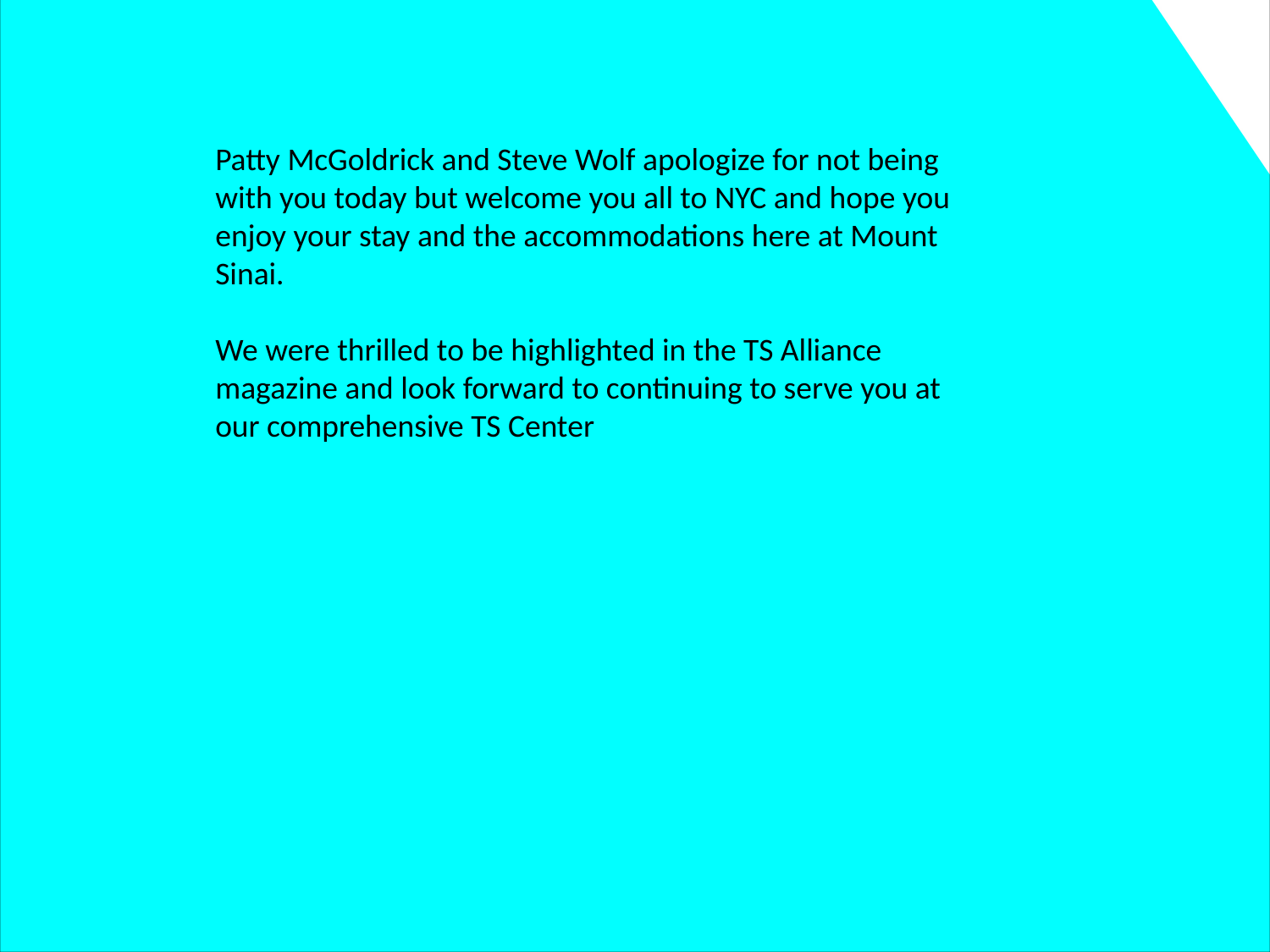

Patty McGoldrick and Steve Wolf apologize for not being with you today but welcome you all to NYC and hope you enjoy your stay and the accommodations here at Mount Sinai.

We were thrilled to be highlighted in the TS Alliance magazine and look forward to continuing to serve you at our comprehensive TS Center